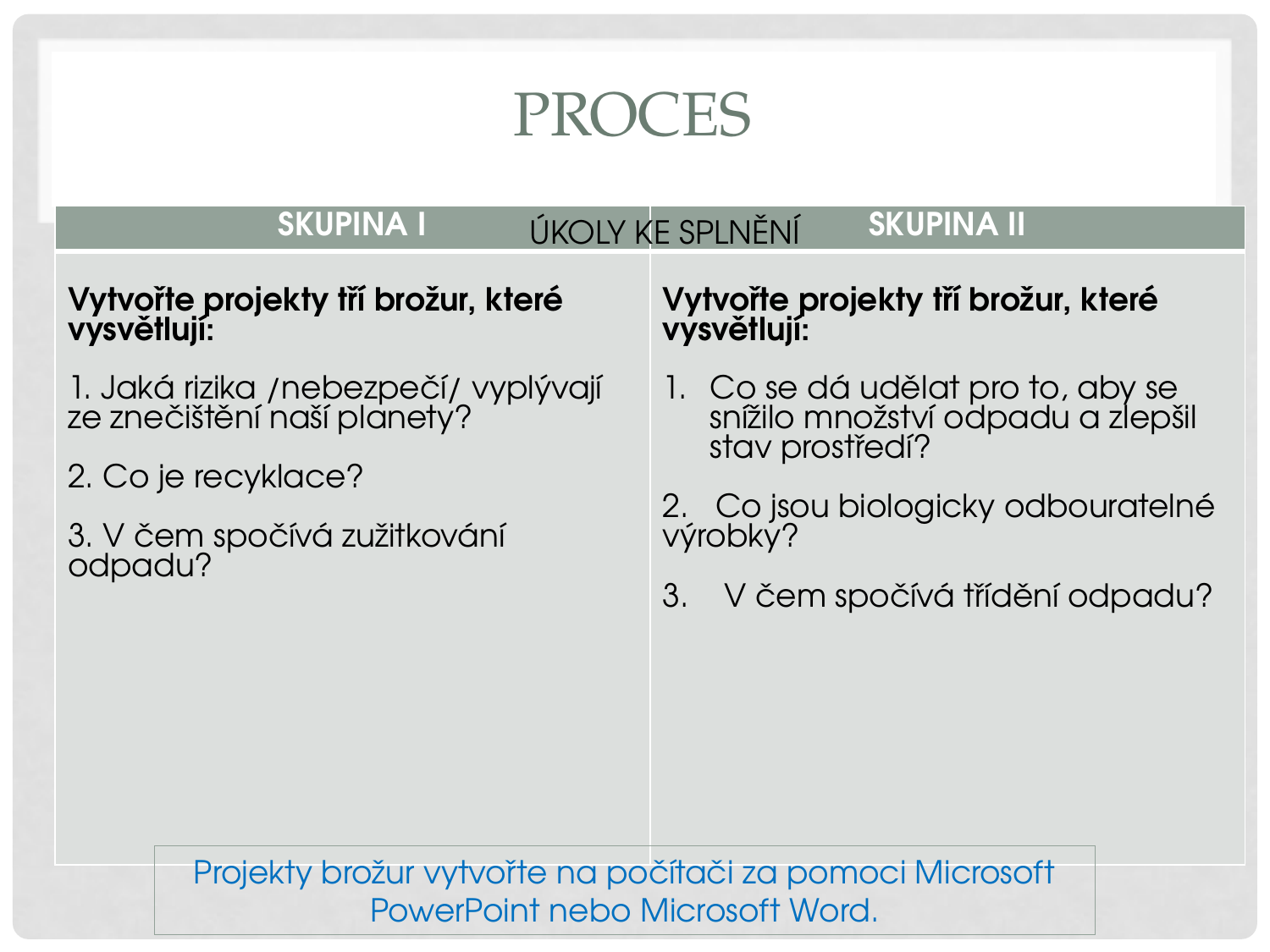

# PROCES
| SKUPINA I | SKUPINA II |
| --- | --- |
| Vytvořte projekty tří brožur, které vysvětlují: 1. Jaká rizika /nebezpečí/ vyplývají ze znečištění naší planety? 2. Co je recyklace? 3. V čem spočívá zužitkování odpadu? | Vytvořte projekty tří brožur, které vysvětlují: Co se dá udělat pro to, aby se snížilo množství odpadu a zlepšil stav prostředí? 2. Co jsou biologicky odbouratelné výrobky? 3. V čem spočívá třídění odpadu? |
ÚKOLY KE SPLNĚNÍ

Projekty brožur vytvořte na počítači za pomoci Microsoft PowerPoint nebo Microsoft Word.